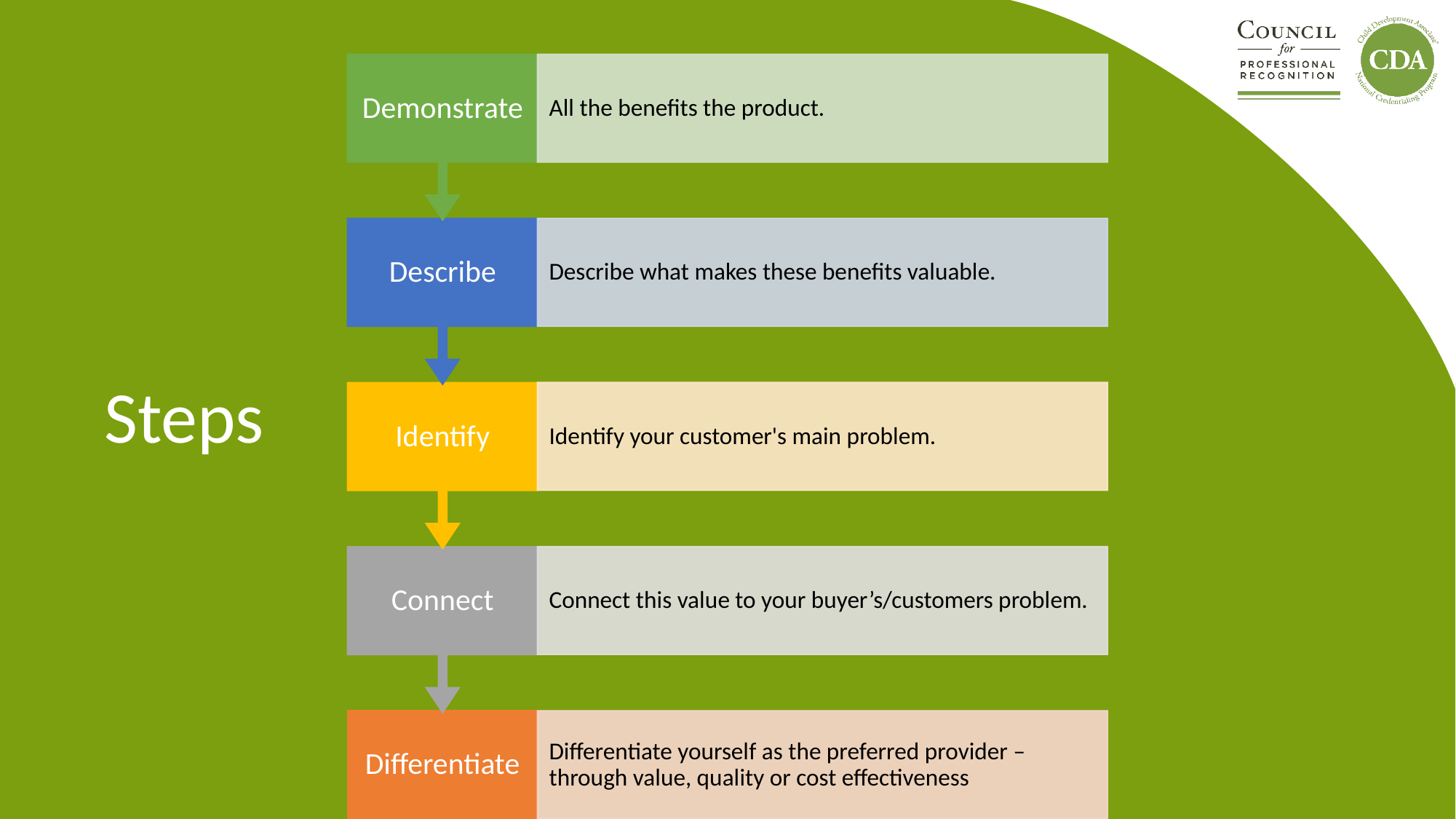

Differentiate
Differentiate yourself as the preferred provider – through value, quality or cost effectiveness
Connect
Connect this value to your buyer’s/customers problem.
Identify
Identify your customer's main problem.
Describe
Describe what makes these benefits valuable.
Demonstrate
All the benefits the product.
# Steps